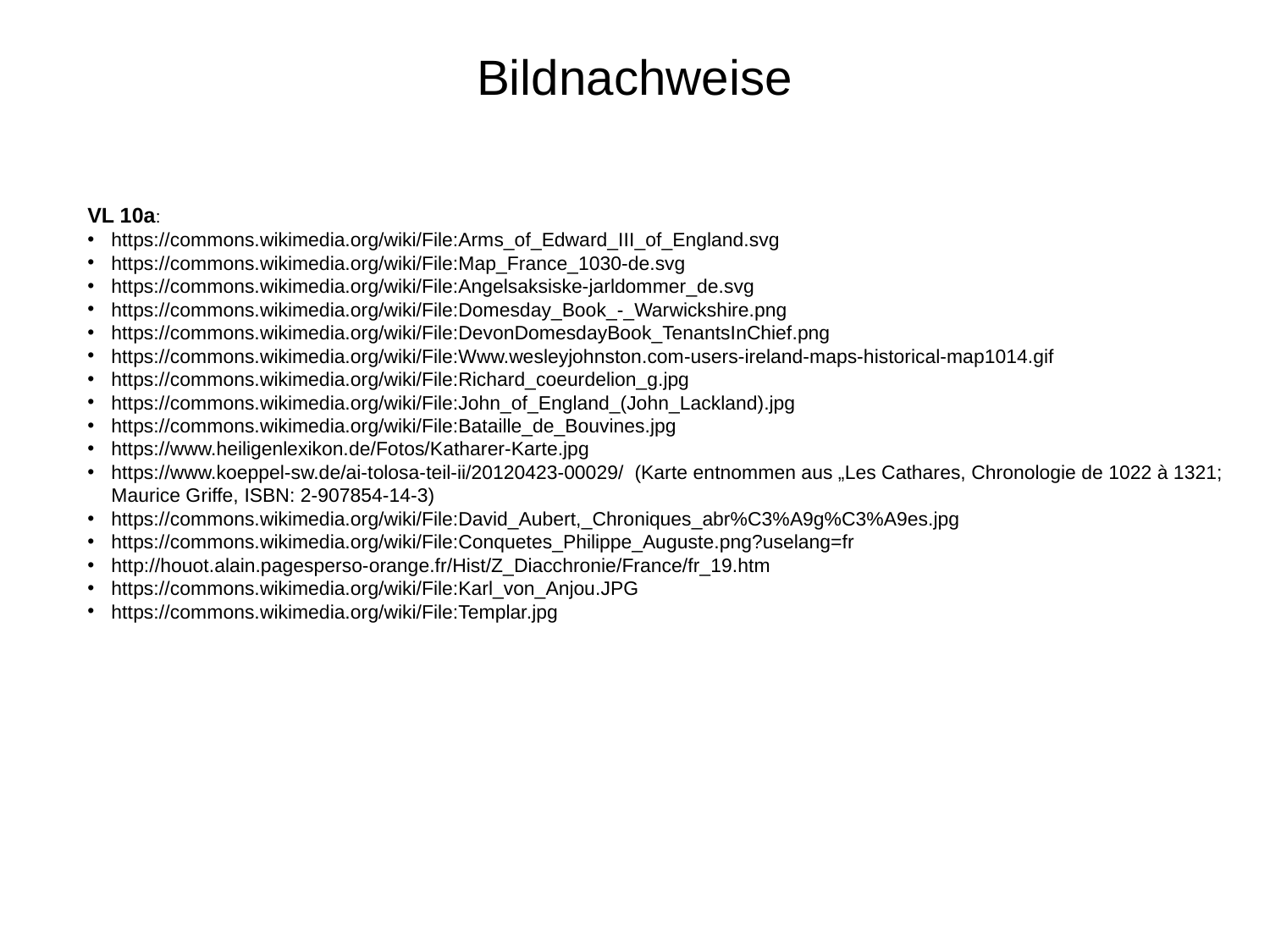

# Bildnachweise
VL 10a:
https://commons.wikimedia.org/wiki/File:Arms_of_Edward_III_of_England.svg
https://commons.wikimedia.org/wiki/File:Map_France_1030-de.svg
https://commons.wikimedia.org/wiki/File:Angelsaksiske-jarldommer_de.svg
https://commons.wikimedia.org/wiki/File:Domesday_Book_-_Warwickshire.png
https://commons.wikimedia.org/wiki/File:DevonDomesdayBook_TenantsInChief.png
https://commons.wikimedia.org/wiki/File:Www.wesleyjohnston.com-users-ireland-maps-historical-map1014.gif
https://commons.wikimedia.org/wiki/File:Richard_coeurdelion_g.jpg
https://commons.wikimedia.org/wiki/File:John_of_England_(John_Lackland).jpg
https://commons.wikimedia.org/wiki/File:Bataille_de_Bouvines.jpg
https://www.heiligenlexikon.de/Fotos/Katharer-Karte.jpg
https://www.koeppel-sw.de/ai-tolosa-teil-ii/20120423-00029/  (Karte entnommen aus „Les Cathares, Chronologie de 1022 à 1321; Maurice Griffe, ISBN: 2-907854-14-3)
https://commons.wikimedia.org/wiki/File:David_Aubert,_Chroniques_abr%C3%A9g%C3%A9es.jpg
https://commons.wikimedia.org/wiki/File:Conquetes_Philippe_Auguste.png?uselang=fr
http://houot.alain.pagesperso-orange.fr/Hist/Z_Diacchronie/France/fr_19.htm
https://commons.wikimedia.org/wiki/File:Karl_von_Anjou.JPG
https://commons.wikimedia.org/wiki/File:Templar.jpg